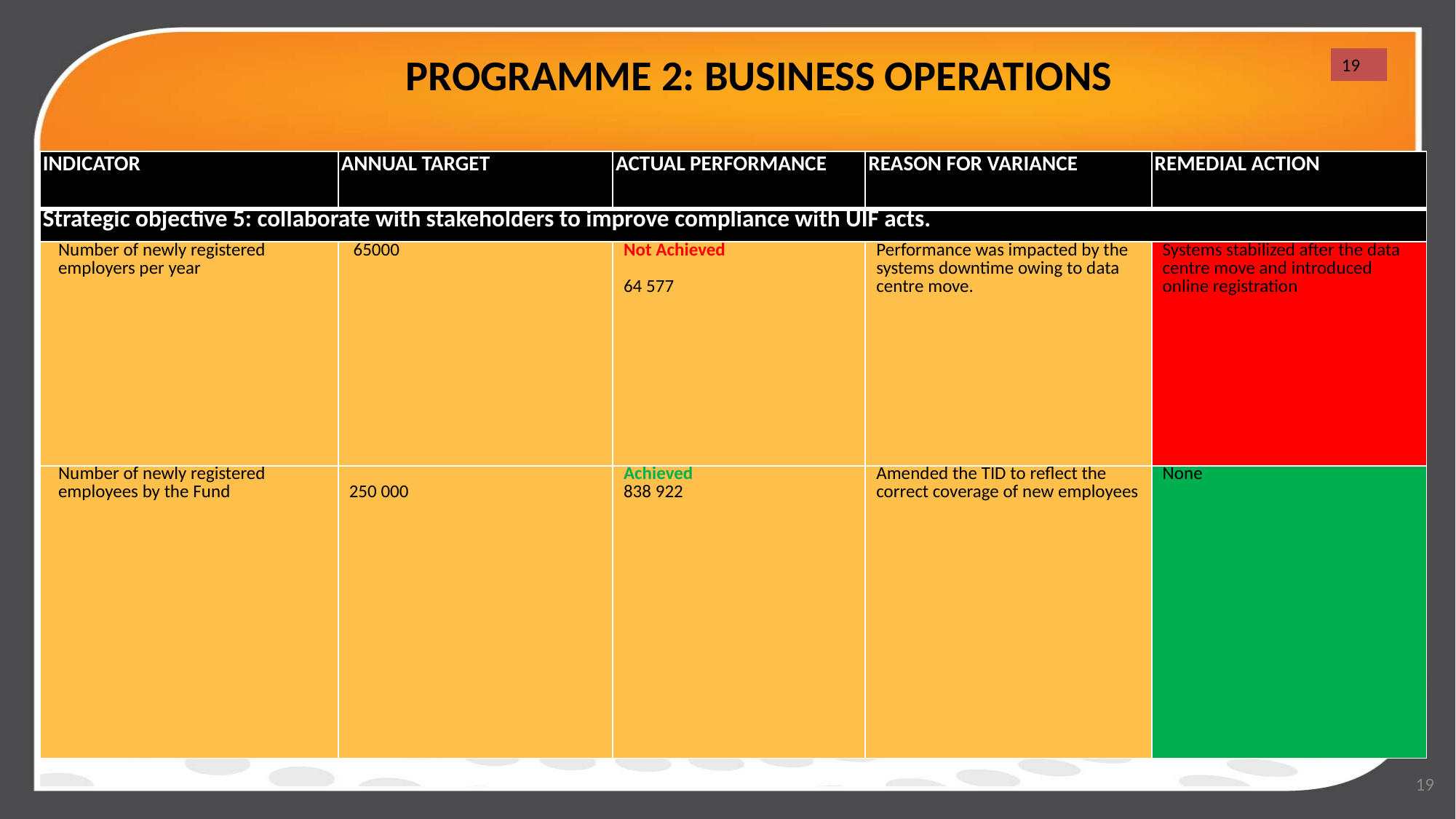

# PROGRAMME 2: BUSINESS OPERATIONS
19
| INDICATOR | ANNUAL TARGET | ACTUAL PERFORMANCE | REASON FOR VARIANCE | REMEDIAL ACTION |
| --- | --- | --- | --- | --- |
| Strategic objective 5: collaborate with stakeholders to improve compliance with UIF acts. |  |  |  |  |
| Number of newly registered employers per year | 65000 | Not Achieved   64 577 | Performance was impacted by the systems downtime owing to data centre move. | Systems stabilized after the data centre move and introduced online registration |
| Number of newly registered employees by the Fund | 250 000 | Achieved 838 922 | Amended the TID to reflect the correct coverage of new employees | None |
19